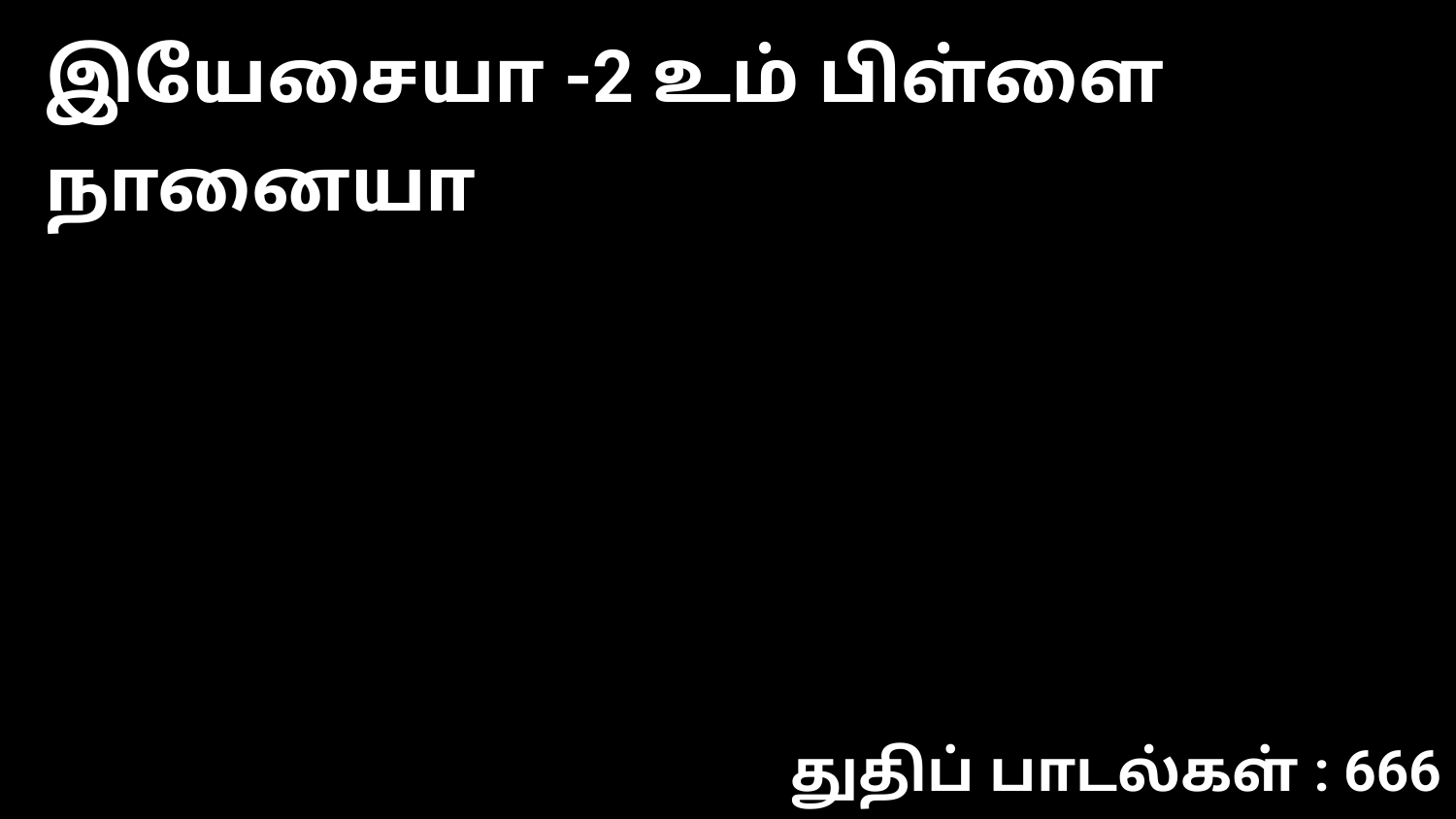

இயேசையா -2 உம் பிள்ளை நானையா
துதிப் பாடல்கள் : 666